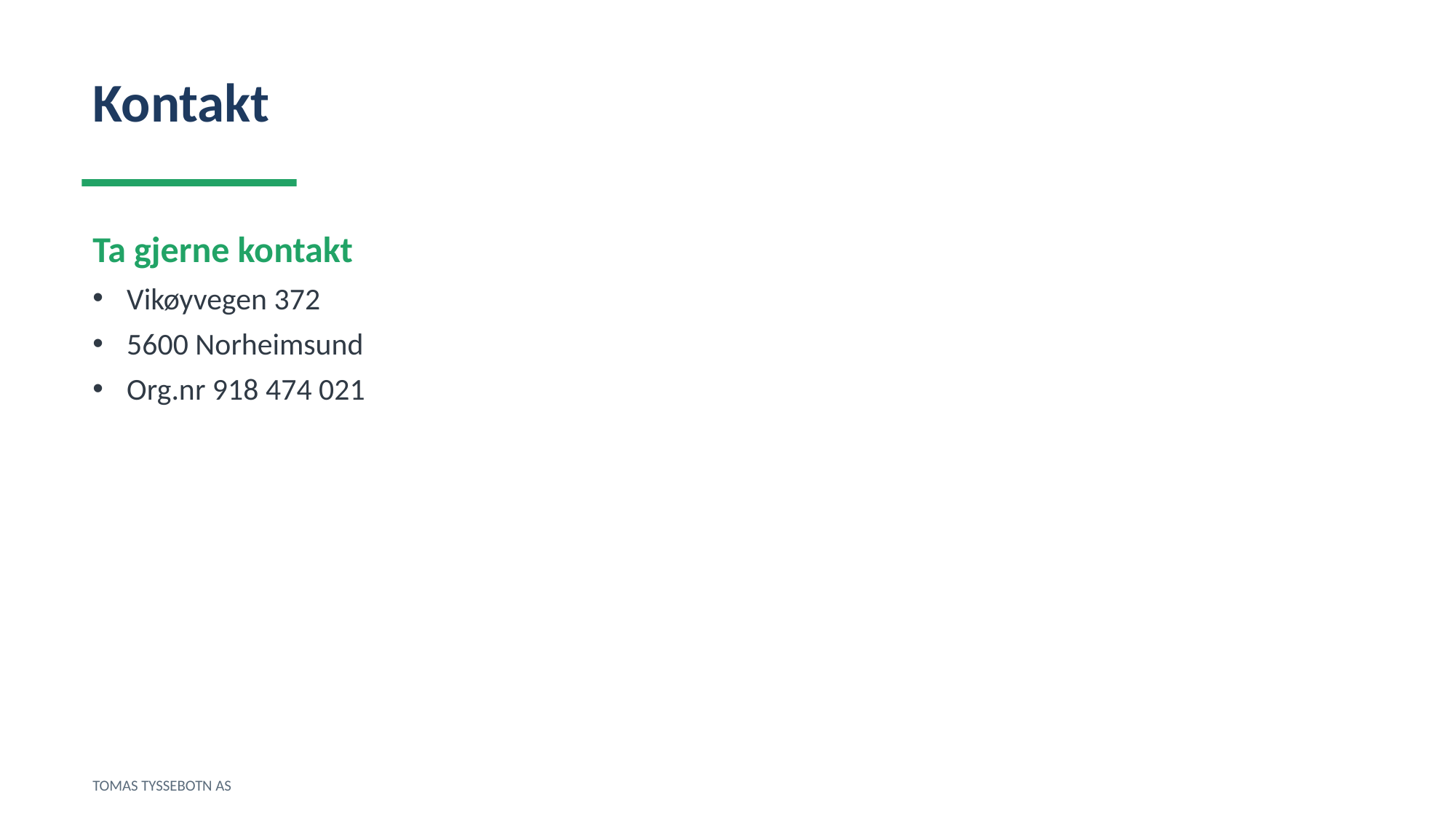

Kontakt

Ta gjerne kontakt
Vikøyvegen 372
5600 Norheimsund
Org.nr 918 474 021
TOMAS TYSSEBOTN AS